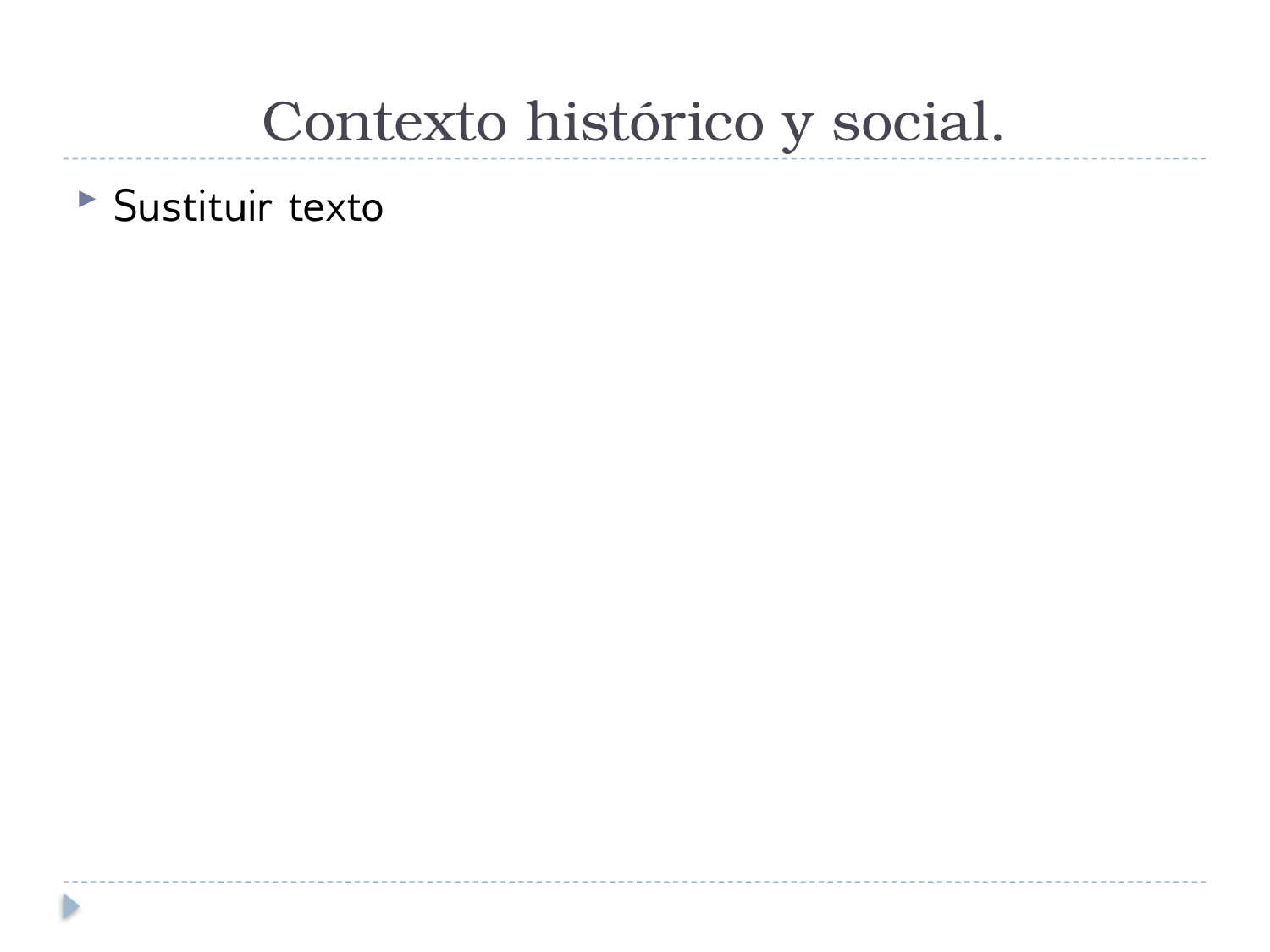

# Contexto histórico y social.
Sustituir texto